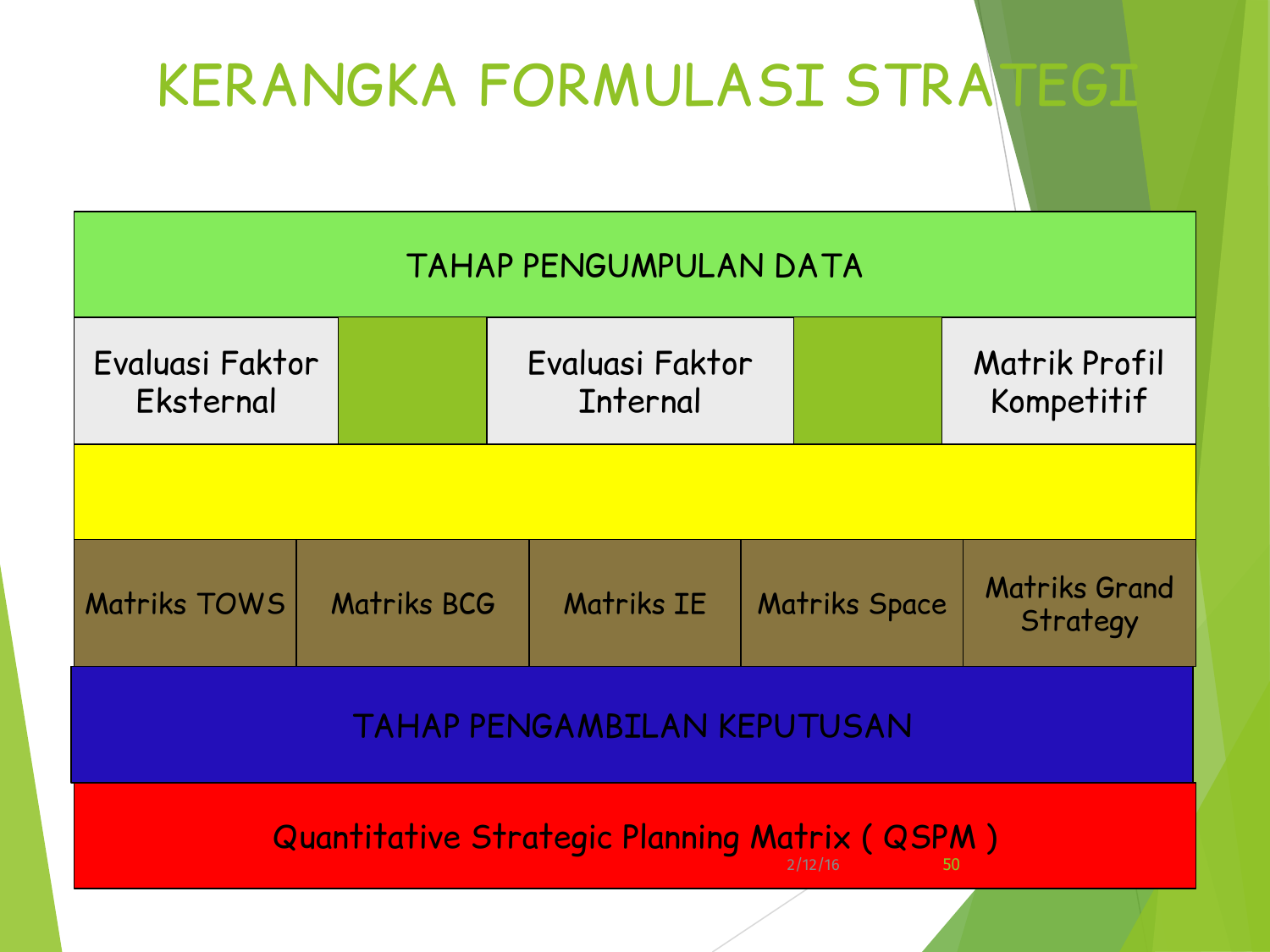

KERANGKA FORMULASI STRATEGI

TAHAP PENGUMPULAN DATA

Evaluasi Faktor
Eksternal

Evaluasi Faktor
Internal

Matrik Profil
Kompetitif

Matriks TOWS

Matriks BCG

Matriks IE

Matriks Space

Matriks Grand
Strategy

TAHAP PENGAMBILAN KEPUTUSAN

Quantitative Strategic Planning Matrix ( QSPM )
50
2/12/16